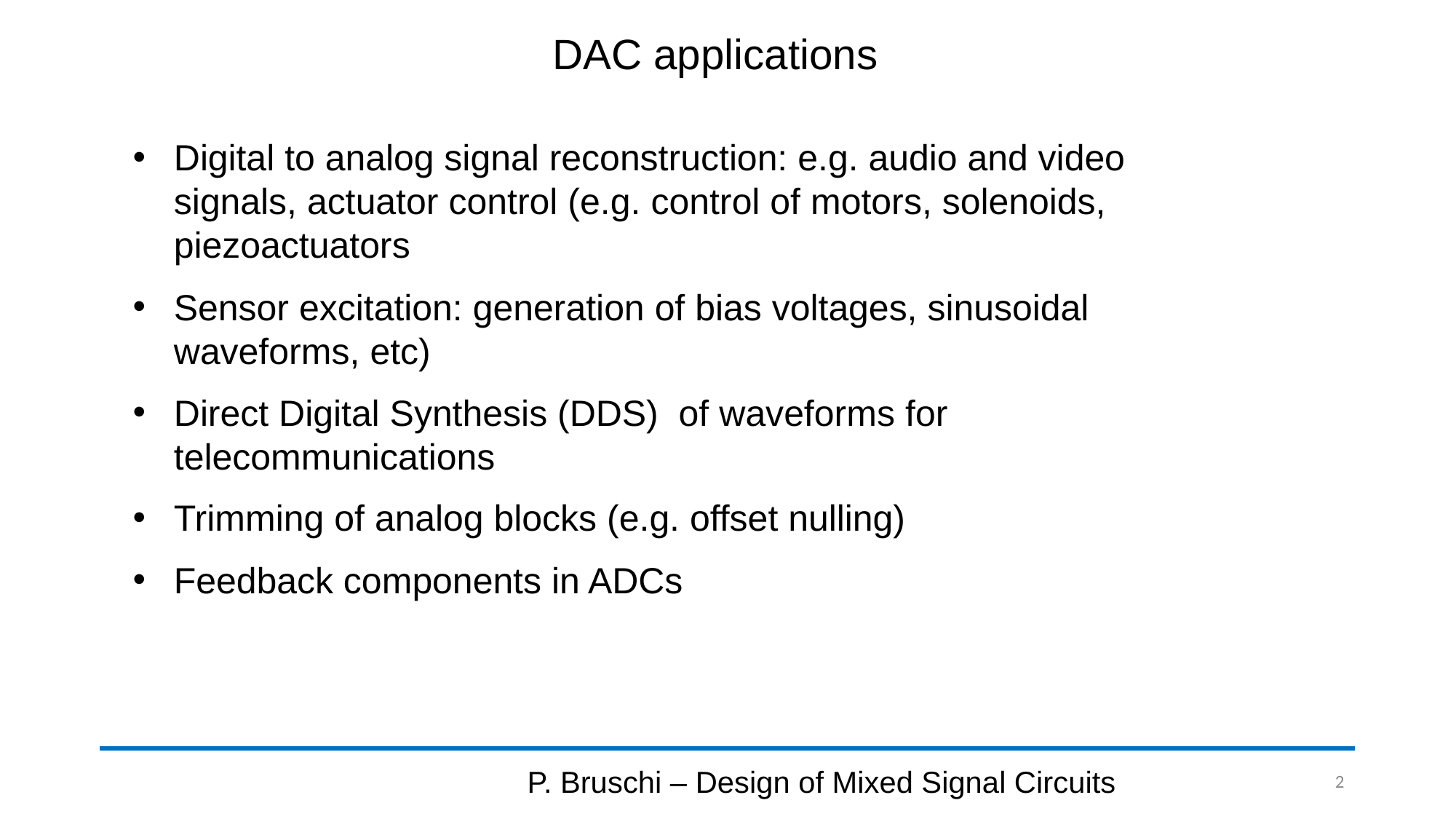

# DAC applications
Digital to analog signal reconstruction: e.g. audio and video signals, actuator control (e.g. control of motors, solenoids, piezoactuators
Sensor excitation: generation of bias voltages, sinusoidal waveforms, etc)
Direct Digital Synthesis (DDS)  of waveforms for telecommunications
Trimming of analog blocks (e.g. offset nulling)
Feedback components in ADCs
P. Bruschi – Design of Mixed Signal Circuits
2